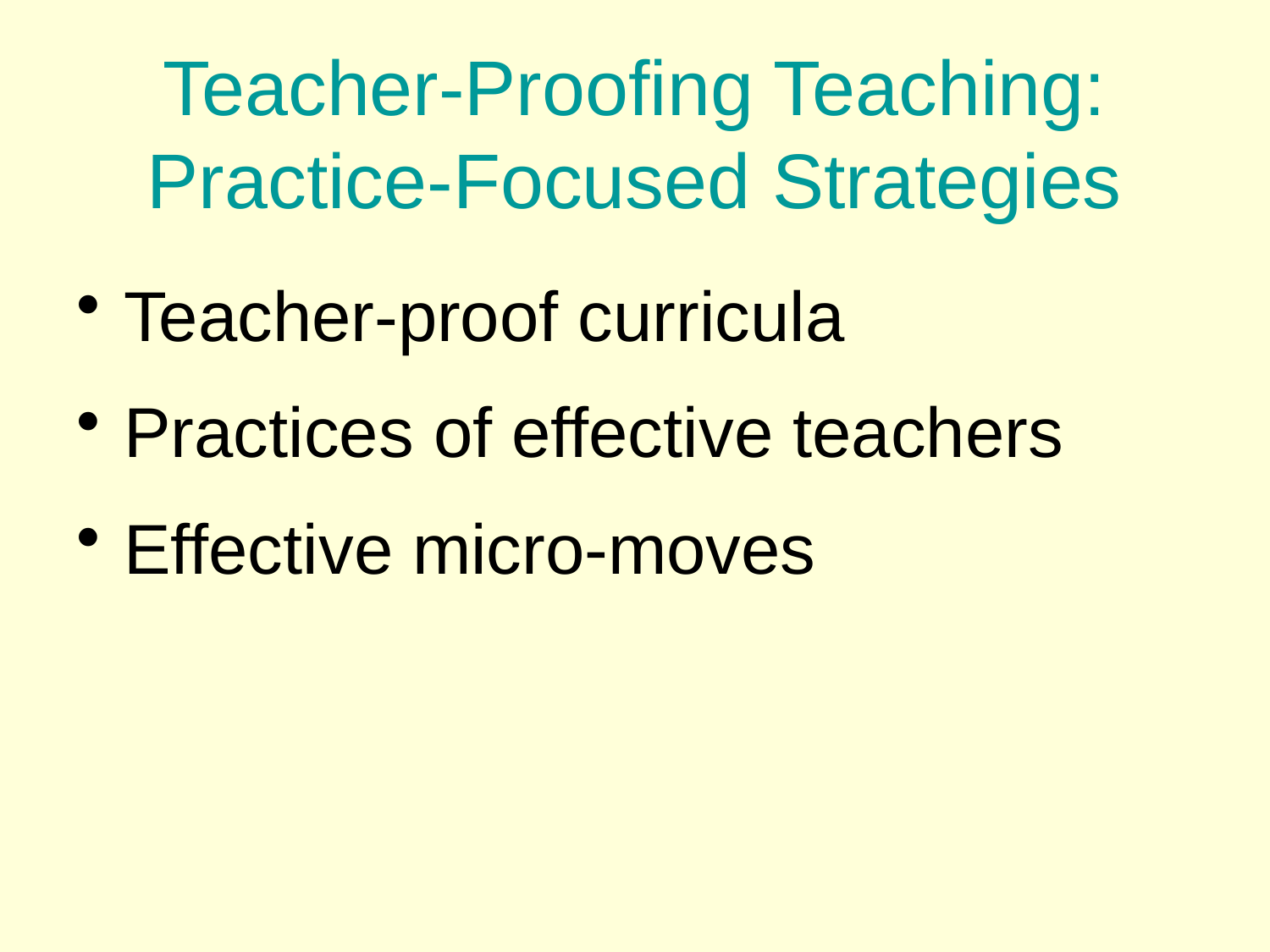

Teacher-Proofing Teaching:
Practice-Focused Strategies
Teacher-proof curricula
Practices of effective teachers
Effective micro-moves